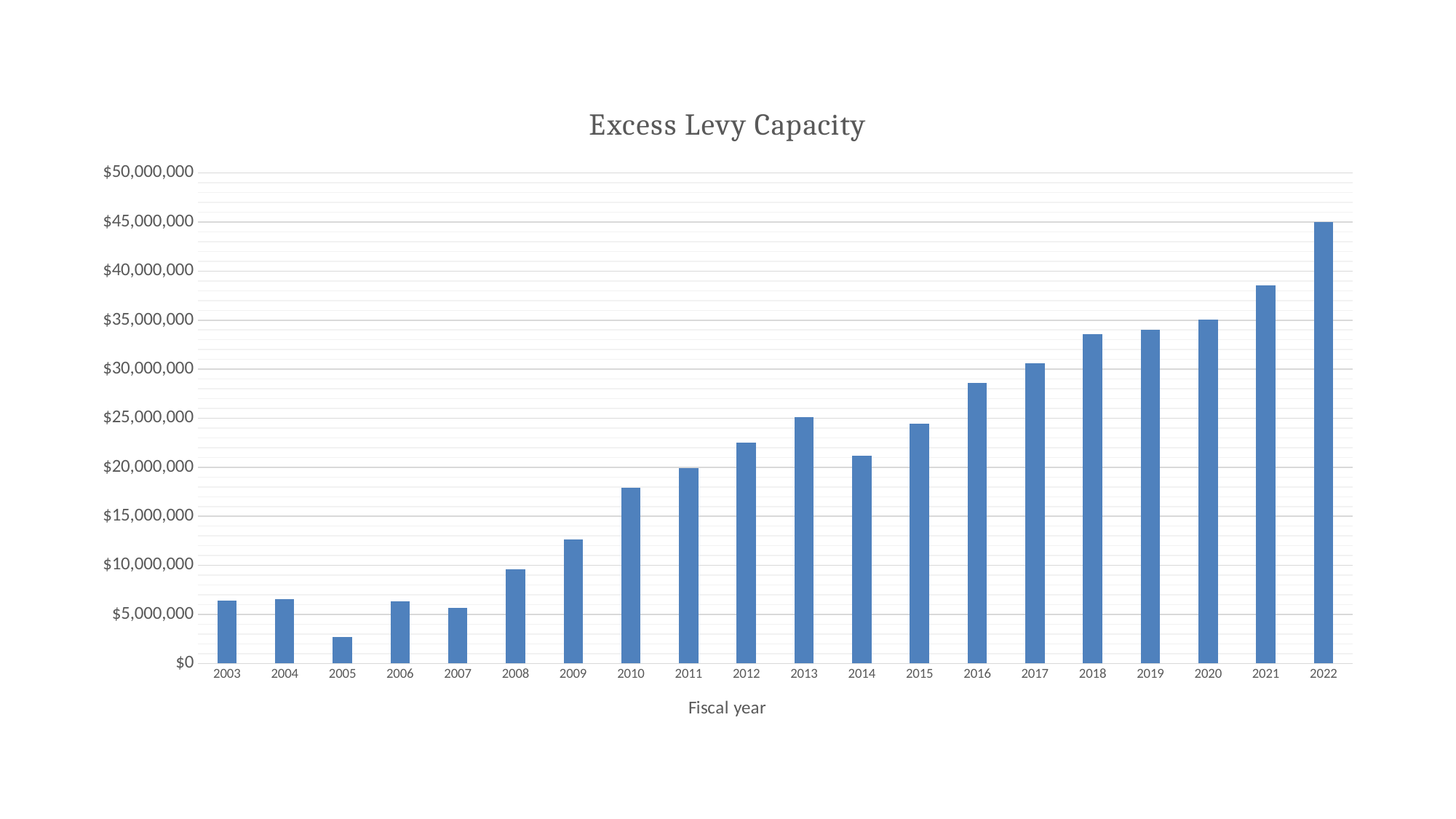

### Chart:

| Category | Excess Levy Capacity |
|---|---|
| 2003 | 6378790.0 |
| 2004 | 6581248.0 |
| 2005 | 2723160.0 |
| 2006 | 6367174.0 |
| 2007 | 5636980.0 |
| 2008 | 9631514.0 |
| 2009 | 12639827.0 |
| 2010 | 17947812.0 |
| 2011 | 19935827.0 |
| 2012 | 22484637.0 |
| 2013 | 25139346.0 |
| 2014 | 21148065.0 |
| 2015 | 24474330.0 |
| 2016 | 28632282.0 |
| 2017 | 30590855.0 |
| 2018 | 33579661.0 |
| 2019 | 34015300.0 |
| 2020 | 35062817.0 |
| 2021 | 38561470.0 |
| 2022 | 45029937.0 |